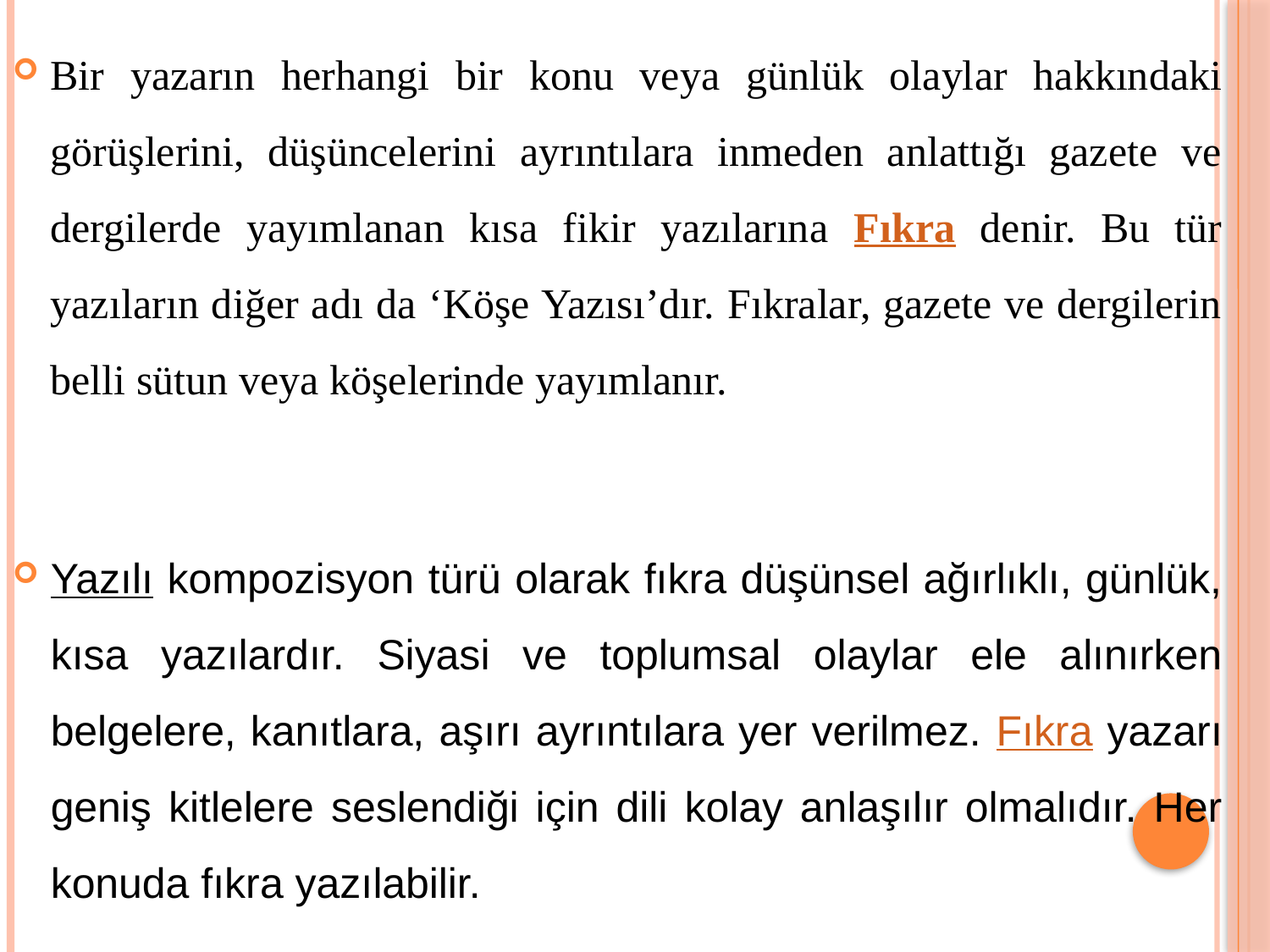

Bir yazarın herhangi bir konu veya günlük olaylar hakkındaki görüşlerini, düşüncelerini ayrıntılara inmeden anlattığı gazete ve dergilerde yayımlanan kısa fikir yazılarına Fıkra denir. Bu tür yazıların diğer adı da ‘Köşe Yazısı’dır. Fıkralar, gazete ve dergilerin belli sütun veya köşelerinde yayımlanır.

Yazılı kompozisyon türü olarak fıkra düşünsel ağırlıklı, günlük, kısa yazılardır. Siyasi ve toplumsal olaylar ele alınırken belgelere, kanıtlara, aşırı ayrıntılara yer verilmez. Fıkra yazarı geniş kitlelere seslendiği için dili kolay anlaşılır olmalıdır. Her konuda fıkra yazılabilir.